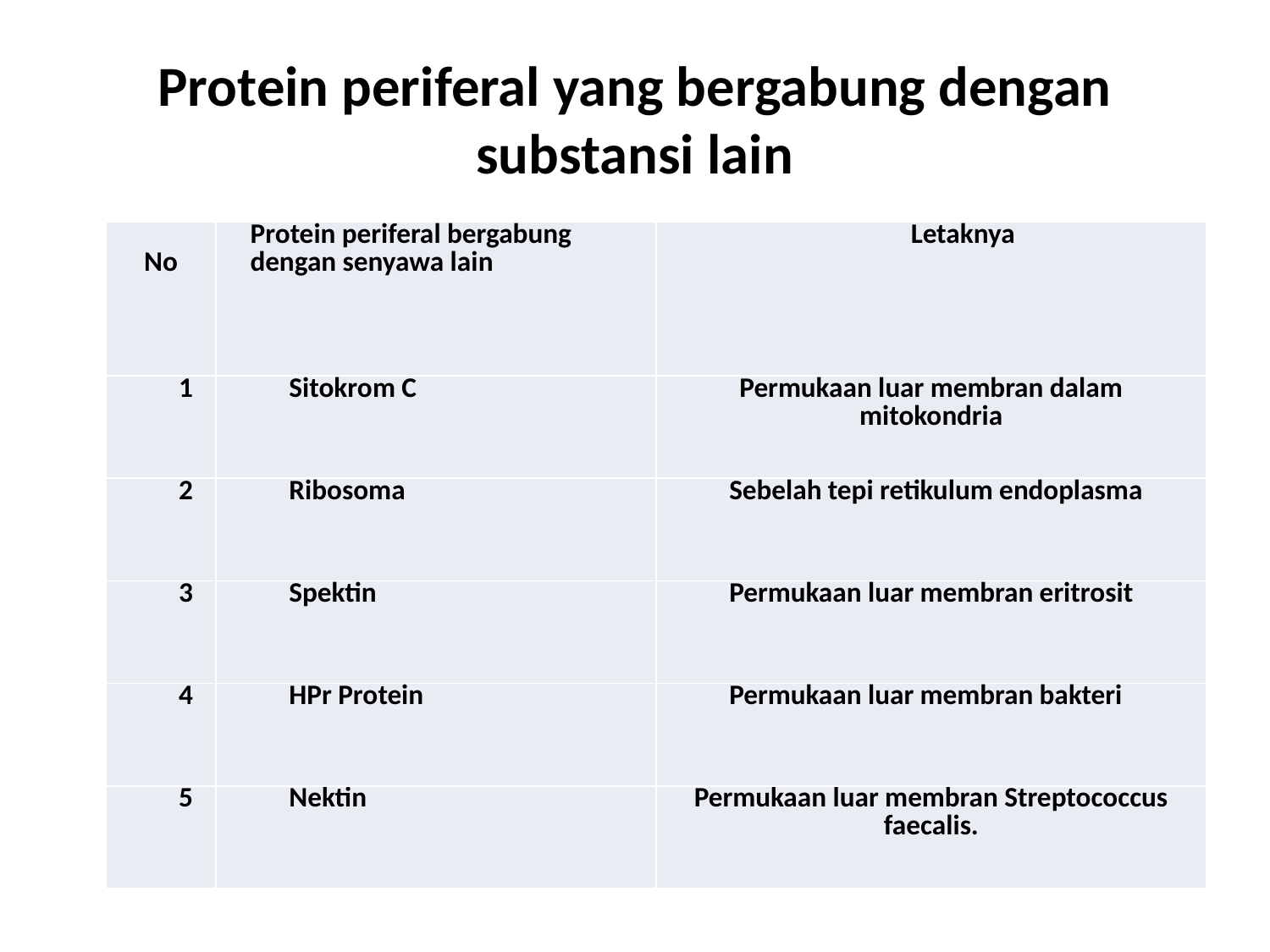

# Protein periferal yang bergabung dengan substansi lain
| No | Protein periferal bergabung dengan senyawa lain | Letaknya |
| --- | --- | --- |
| 1 | Sitokrom C | Permukaan luar membran dalam mitokondria |
| 2 | Ribosoma | Sebelah tepi retikulum endoplasma |
| 3 | Spektin | Permukaan luar membran eritrosit |
| 4 | HPr Protein | Permukaan luar membran bakteri |
| 5 | Nektin | Permukaan luar membran Streptococcus faecalis. |